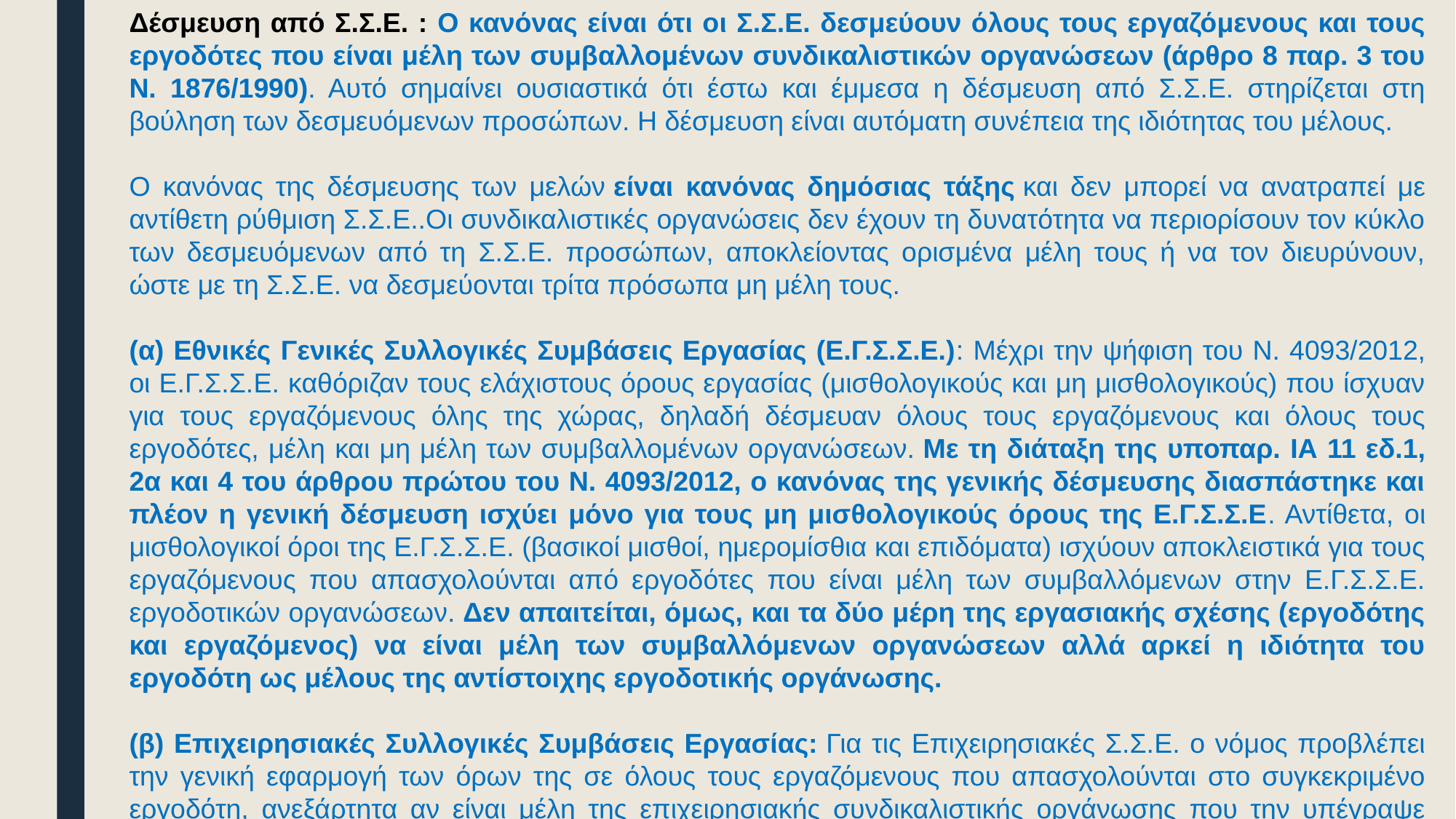

Δέσμευση από Σ.Σ.Ε. : Ο κανόνας είναι ότι οι Σ.Σ.Ε. δεσμεύουν όλους τους εργαζόμενους και τους εργοδότες που είναι μέλη των συμβαλλομένων συνδικαλιστικών οργανώσεων (άρθρο 8 παρ. 3 του Ν. 1876/1990). Αυτό σημαίνει ουσιαστικά ότι έστω και έμμεσα η δέσμευση από Σ.Σ.Ε. στηρίζεται στη βούληση των δεσμευόμενων προσώπων. Η δέσμευση είναι αυτόματη συνέπεια της ιδιότητας του μέλους.

Ο κανόνας της δέσμευσης των μελών είναι κανόνας δημόσιας τάξης και δεν μπορεί να ανατραπεί με αντίθετη ρύθμιση Σ.Σ.Ε..Οι συνδικαλιστικές οργανώσεις δεν έχουν τη δυνατότητα να περιορίσουν τον κύκλο των δεσμευόμενων από τη Σ.Σ.Ε. προσώπων, αποκλείοντας ορισμένα μέλη τους ή να τον διευρύνουν, ώστε με τη Σ.Σ.Ε. να δεσμεύονται τρίτα πρόσωπα μη μέλη τους.

(α) Εθνικές Γενικές Συλλογικές Συμβάσεις Εργασίας (Ε.Γ.Σ.Σ.Ε.): Μέχρι την ψήφιση του Ν. 4093/2012, οι Ε.Γ.Σ.Σ.Ε. καθόριζαν τους ελάχιστους όρους εργασίας (μισθολογικούς και μη μισθολογικούς) που ίσχυαν για τους εργαζόμενους όλης της χώρας, δηλαδή δέσμευαν όλους τους εργαζόμενους και όλους τους εργοδότες, μέλη και μη μέλη των συμβαλλομένων οργανώσεων. Με τη διάταξη της υποπαρ. ΙΑ 11 εδ.1, 2α και 4 του άρθρου πρώτου του Ν. 4093/2012, ο κανόνας της γενικής δέσμευσης διασπάστηκε και πλέον η γενική δέσμευση ισχύει μόνο για τους μη μισθολογικούς όρους της Ε.Γ.Σ.Σ.Ε. Αντίθετα, οι μισθολογικοί όροι της Ε.Γ.Σ.Σ.Ε. (βασικοί μισθοί, ημερομίσθια και επιδόματα) ισχύουν αποκλειστικά για τους εργαζόμενους που απασχολούνται από εργοδότες που είναι μέλη των συμβαλλόμενων στην Ε.Γ.Σ.Σ.Ε. εργοδοτικών οργανώσεων. Δεν απαιτείται, όμως, και τα δύο μέρη της εργασιακής σχέσης (εργοδότης και εργαζόμενος) να είναι μέλη των συμβαλλόμενων οργανώσεων αλλά αρκεί η ιδιότητα του εργοδότη ως μέλους της αντίστοιχης εργοδοτικής οργάνωσης.

(β) Επιχειρησιακές Συλλογικές Συμβάσεις Εργασίας: Για τις Επιχειρησιακές Σ.Σ.Ε. ο νόμος προβλέπει την γενική εφαρμογή των όρων της σε όλους τους εργαζόμενους που απασχολούνται στο συγκεκριμένο εργοδότη, ανεξάρτητα αν είναι μέλη της επιχειρησιακής συνδικαλιστικής οργάνωσης που την υπέγραψε (άρθρο 8 παρ. 3 Ν. 1876/1990).